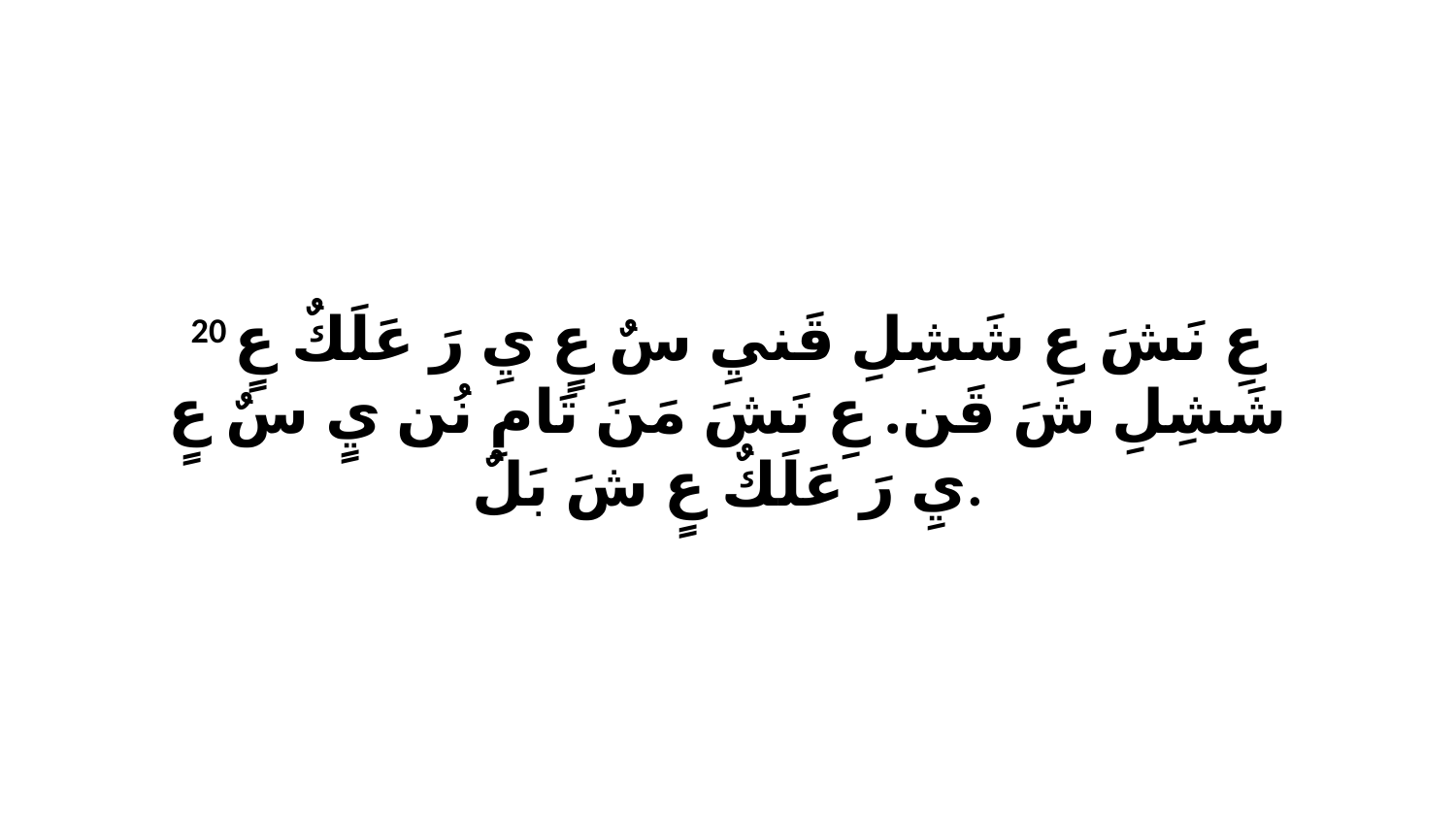

20 عِ نَشَ عِ شَشِلِ قَنيِ سٌ عٍ يِ رَ عَلَكٌ عٍ شَشِلِ شَ قَن. عِ نَشَ مَنَ تَامِ نُن يٍ سٌ عٍ يِ رَ عَلَكٌ عٍ شَ بَلٌ.